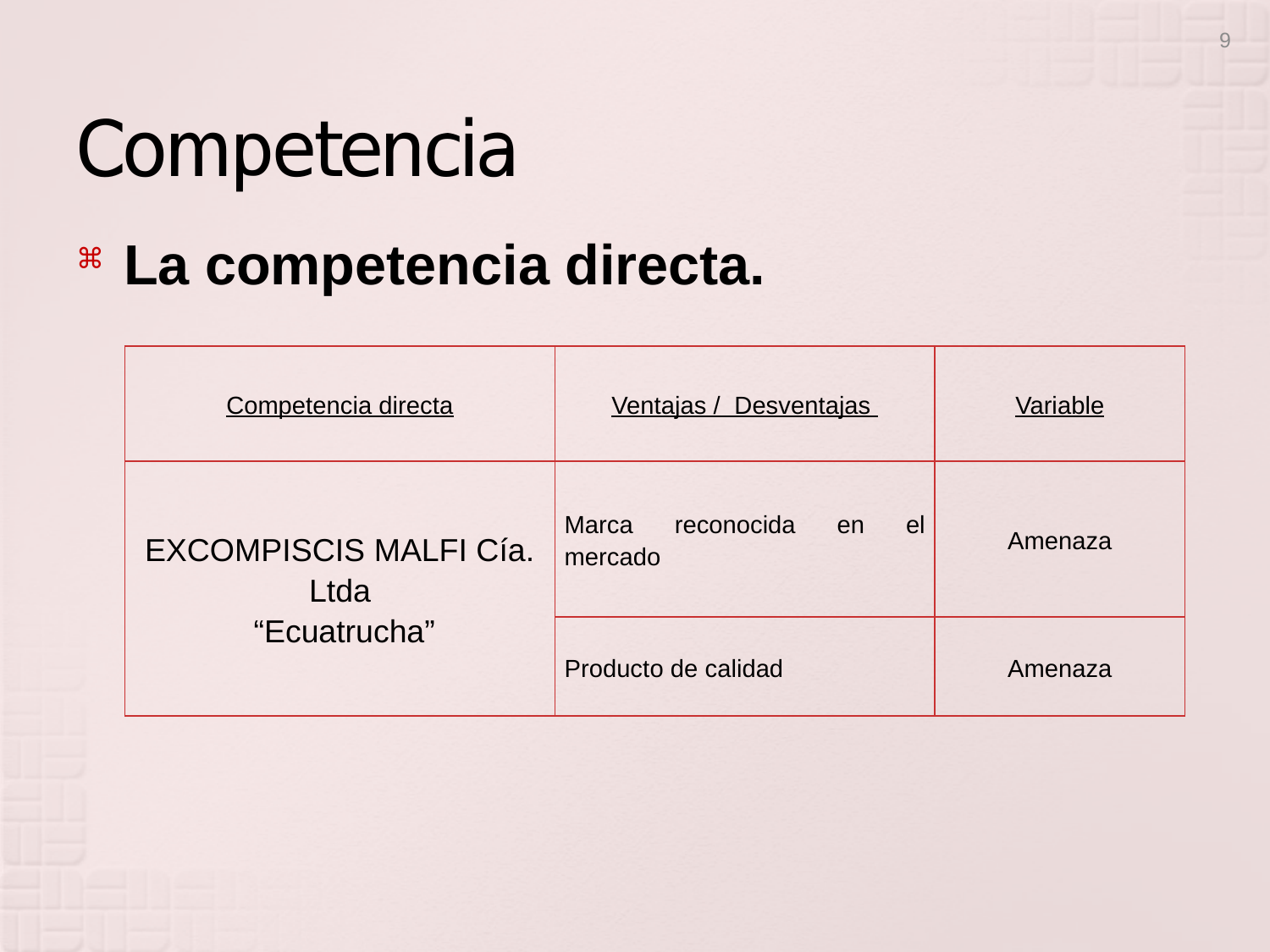

9
# Competencia
La competencia directa.
| Competencia directa | Ventajas / Desventajas | Variable |
| --- | --- | --- |
| EXCOMPISCIS MALFI Cía. Ltda “Ecuatrucha” | Marca reconocida en el mercado | Amenaza |
|  | Producto de calidad | Amenaza |